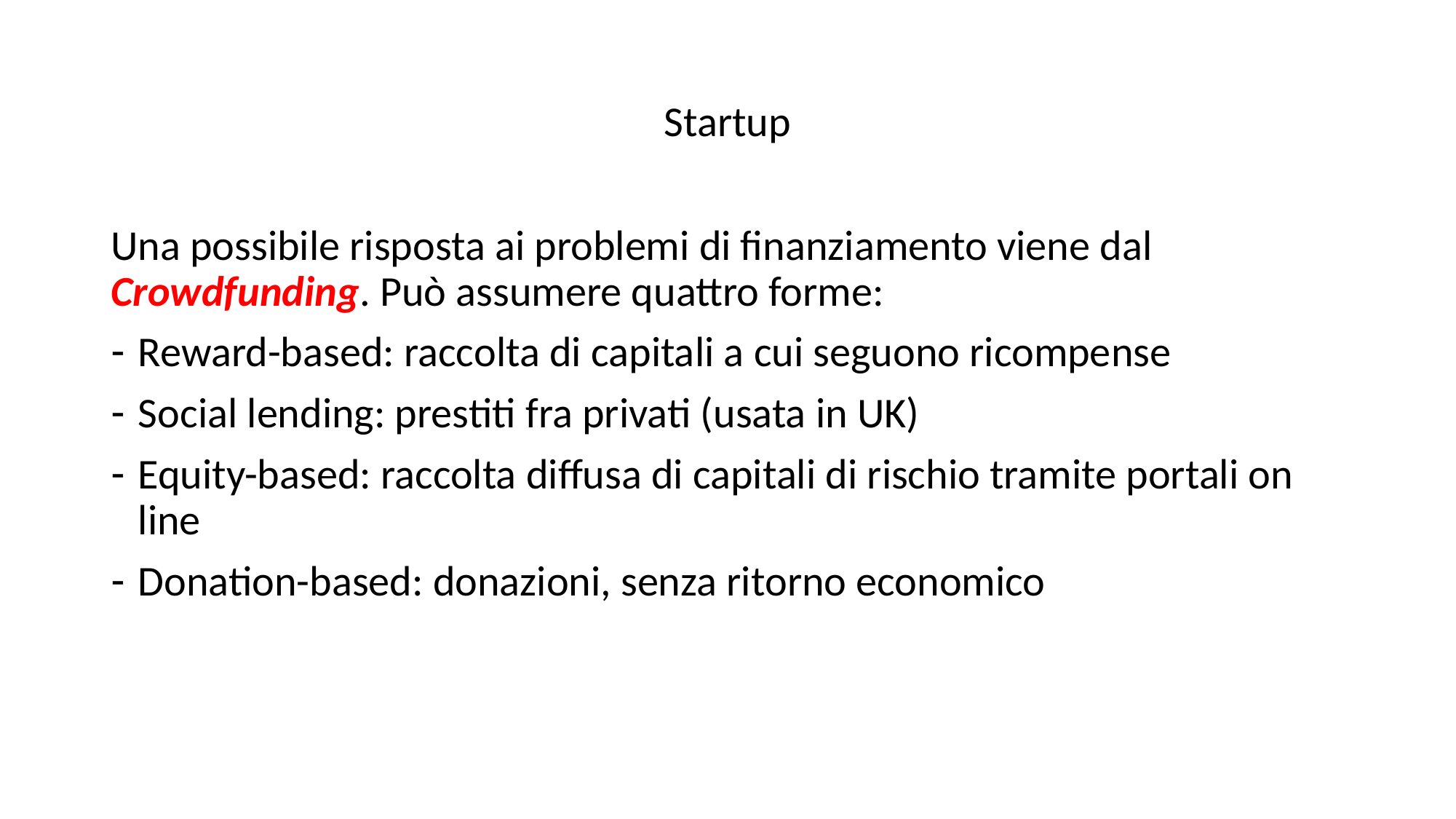

# Startup
Una possibile risposta ai problemi di finanziamento viene dal Crowdfunding. Può assumere quattro forme:
Reward-based: raccolta di capitali a cui seguono ricompense
Social lending: prestiti fra privati (usata in UK)
Equity-based: raccolta diffusa di capitali di rischio tramite portali on line
Donation-based: donazioni, senza ritorno economico